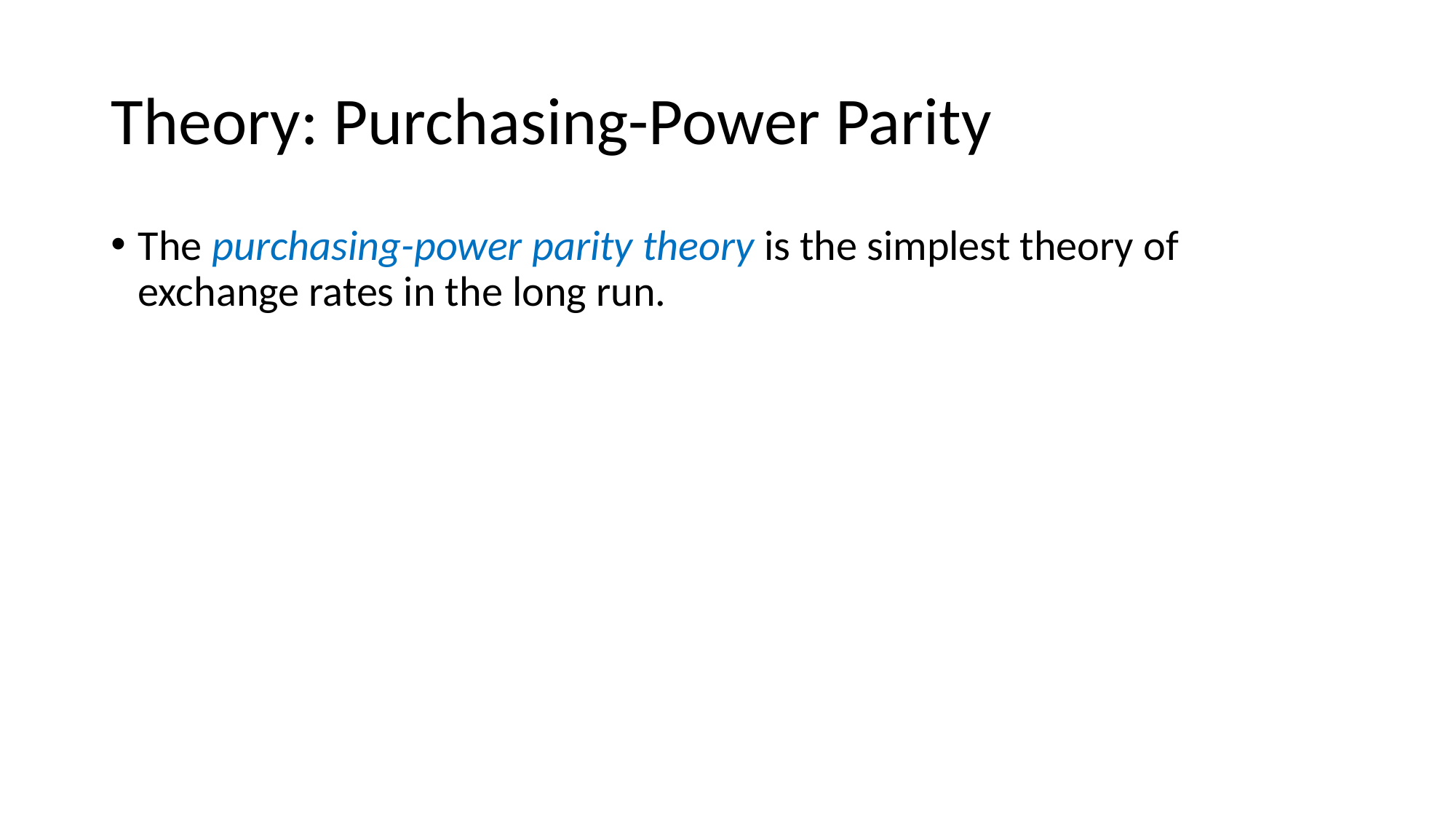

# Theory: Purchasing-Power Parity
The purchasing-power parity theory is the simplest theory of exchange rates in the long run.